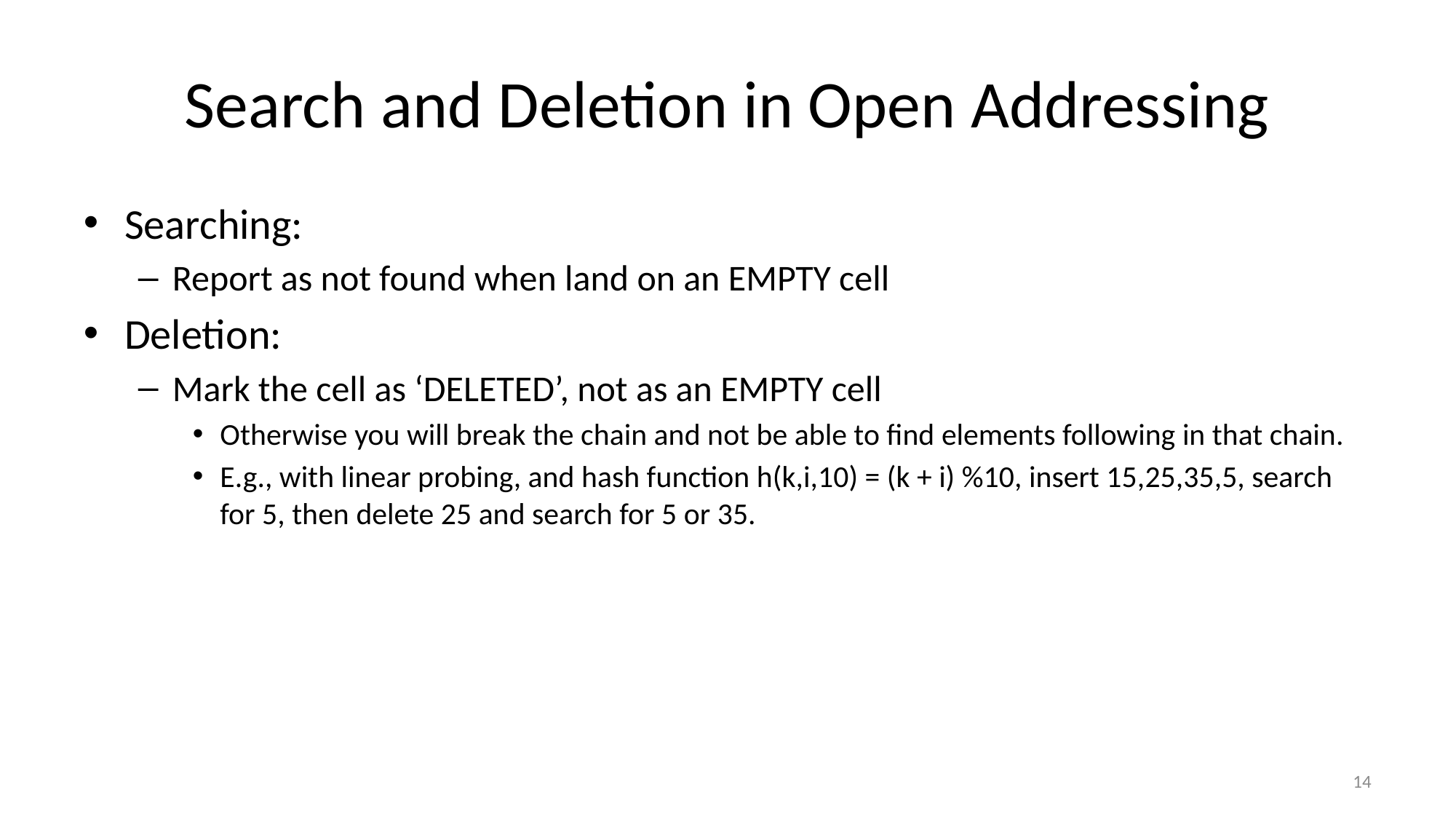

# Search and Deletion in Open Addressing
Searching:
Report as not found when land on an EMPTY cell
Deletion:
Mark the cell as ‘DELETED’, not as an EMPTY cell
Otherwise you will break the chain and not be able to find elements following in that chain.
E.g., with linear probing, and hash function h(k,i,10) = (k + i) %10, insert 15,25,35,5, search for 5, then delete 25 and search for 5 or 35.
14